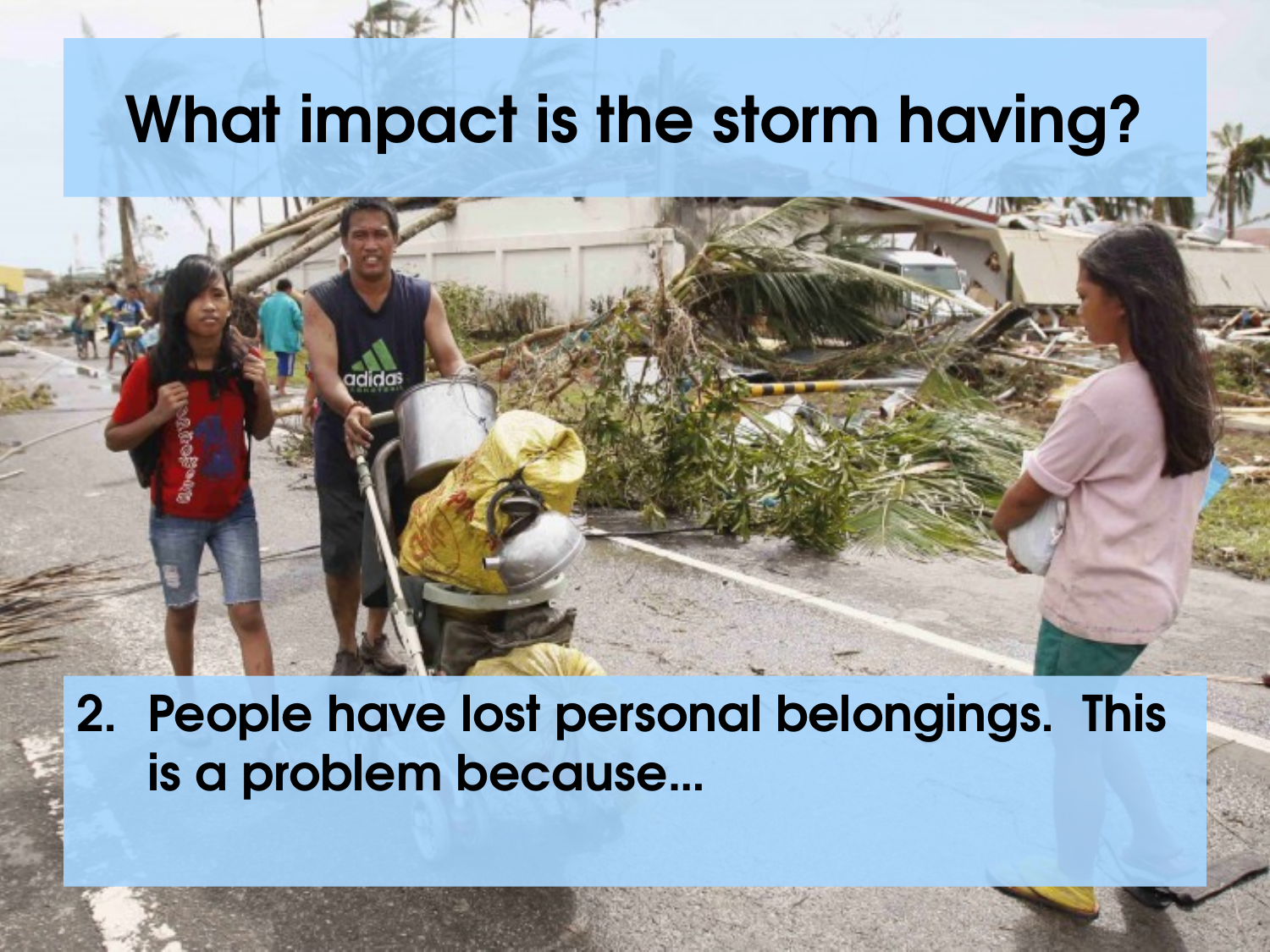

# What impact is the storm having?
People have lost personal belongings.  This is a problem because…